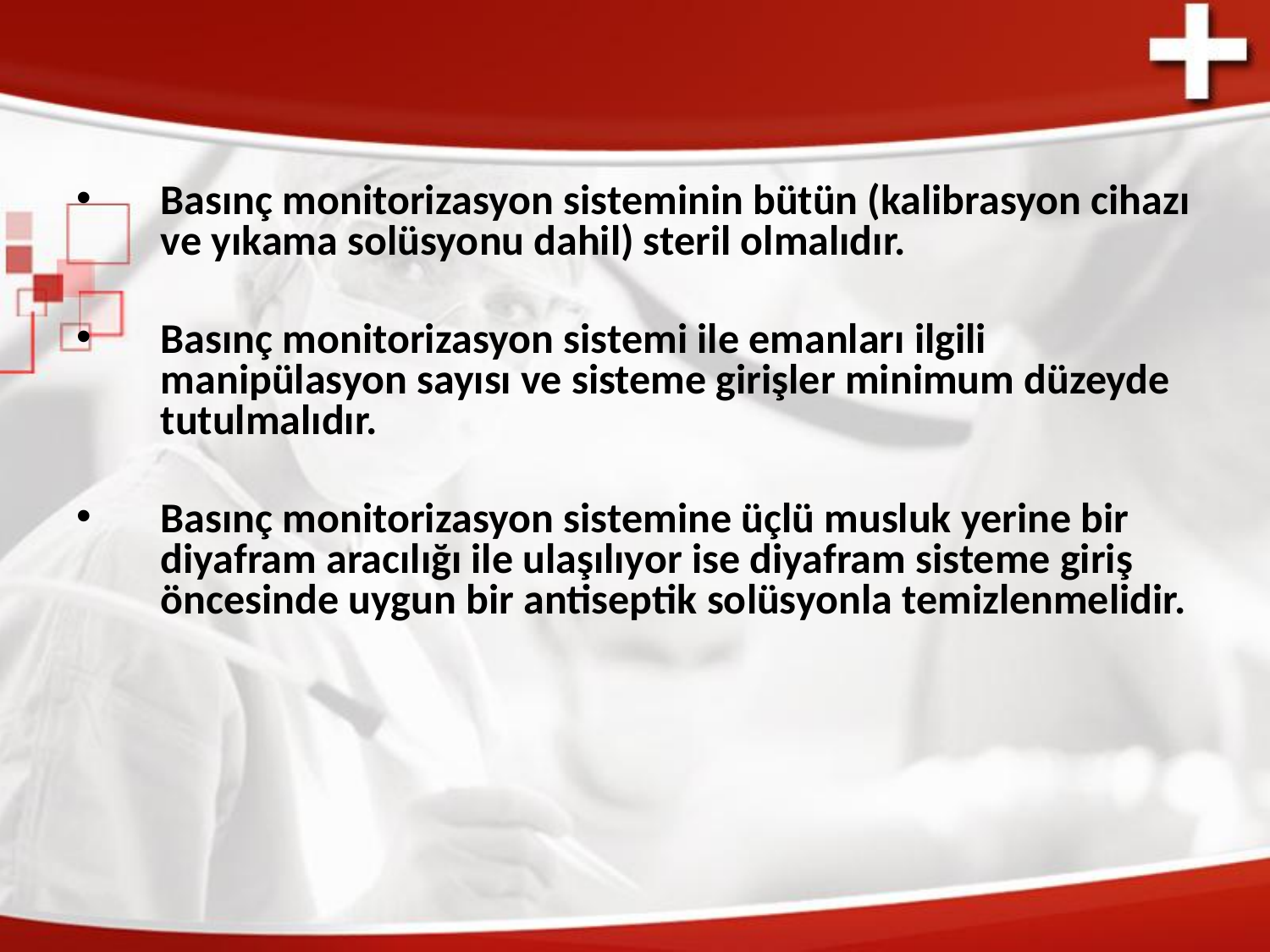

Basınç monitorizasyon sisteminin bütün (kalibrasyon cihazı ve yıkama solüsyonu dahil) steril olmalıdır.

Basınç monitorizasyon sistemi ile emanları ilgili manipülasyon sayısı ve sisteme girişler minimum düzeyde tutulmalıdır.

Basınç monitorizasyon sistemine üçlü musluk yerine bir diyafram aracılığı ile ulaşılıyor ise diyafram sisteme giriş öncesinde uygun bir antiseptik solüsyonla temizlenmelidir.